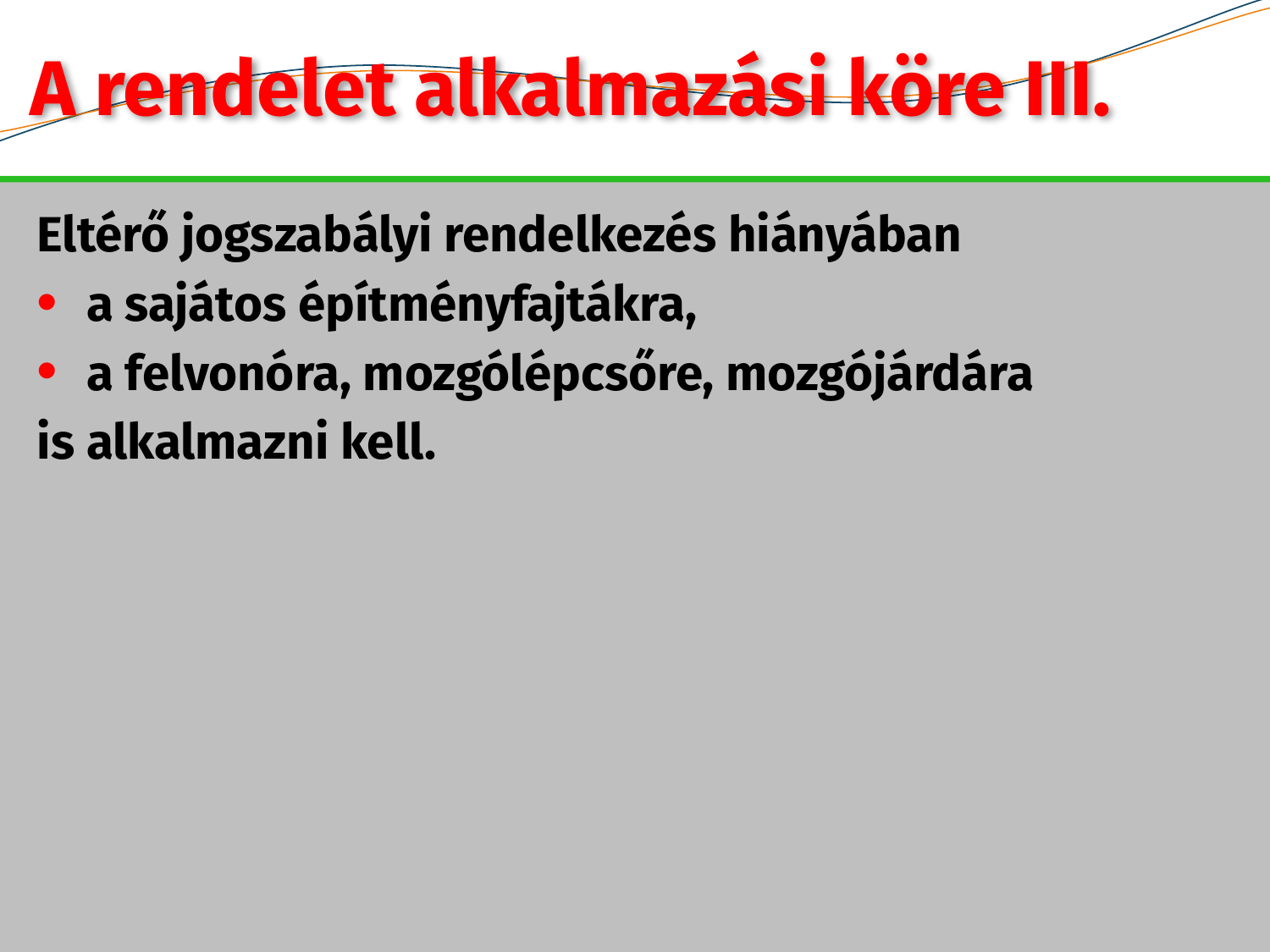

# A rendelet alkalmazási köre III.

Eltérő jogszabályi rendelkezés hiányában
a sajátos építményfajtákra,
a felvonóra, mozgólépcsőre, mozgójárdára
is alkalmazni kell.